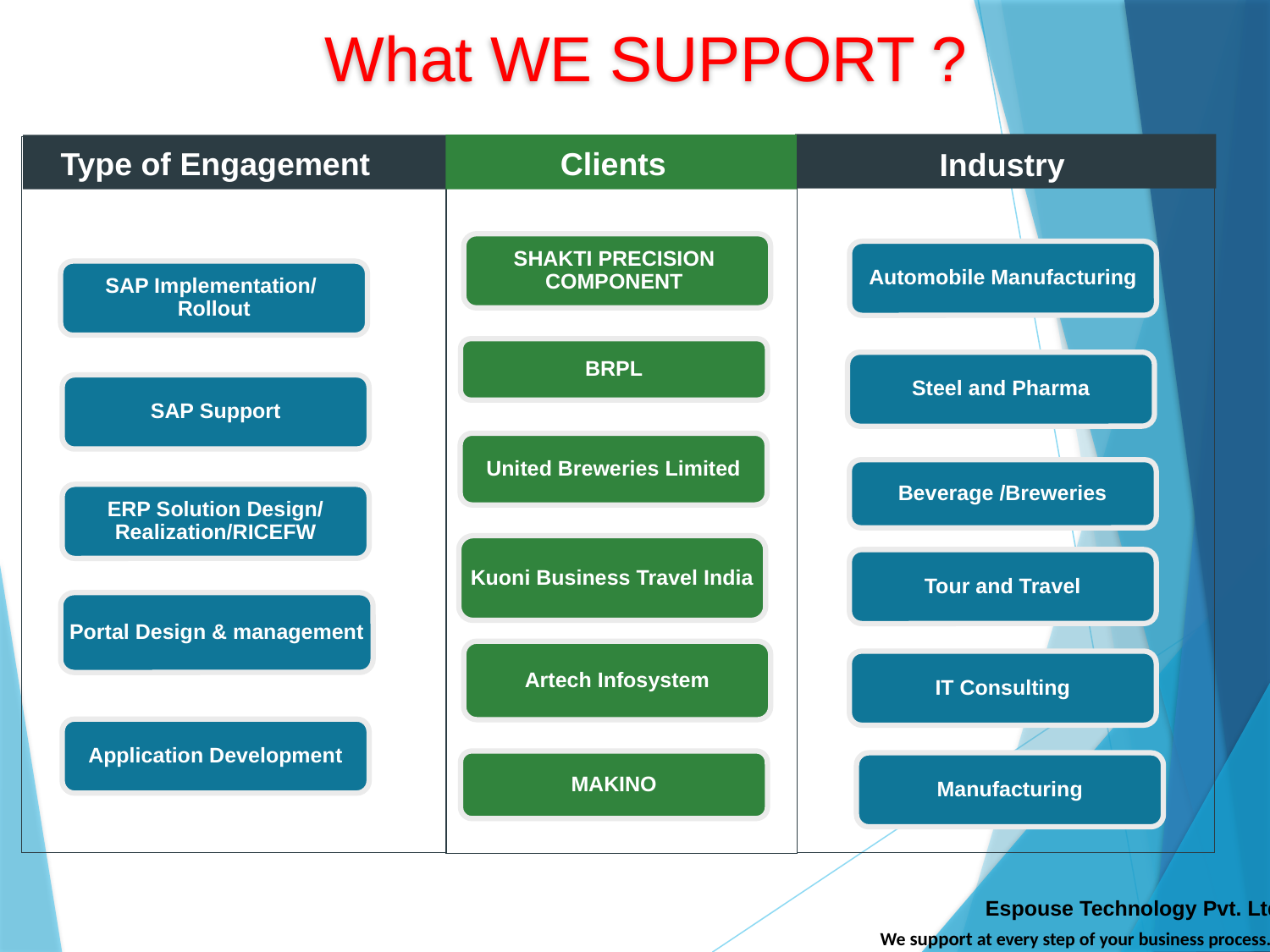

# What WE SUPPORT ?

SHAKTI PRECISION
COMPONENT
Automobile Manufacturing
SAP Implementation/
Rollout
BRPL
Steel and Pharma
SAP Support
United Breweries Limited
Beverage /Breweries
ERP Solution Design/
Realization/RICEFW
Kuoni Business Travel India
Tour and Travel
Portal Design & management
Artech Infosystem
IT Consulting
Application Development
MAKINO
Manufacturing
 Type of Engagement
Clients
Industry
Espouse Technology Pvt. Ltd.
We support at every step of your business process.